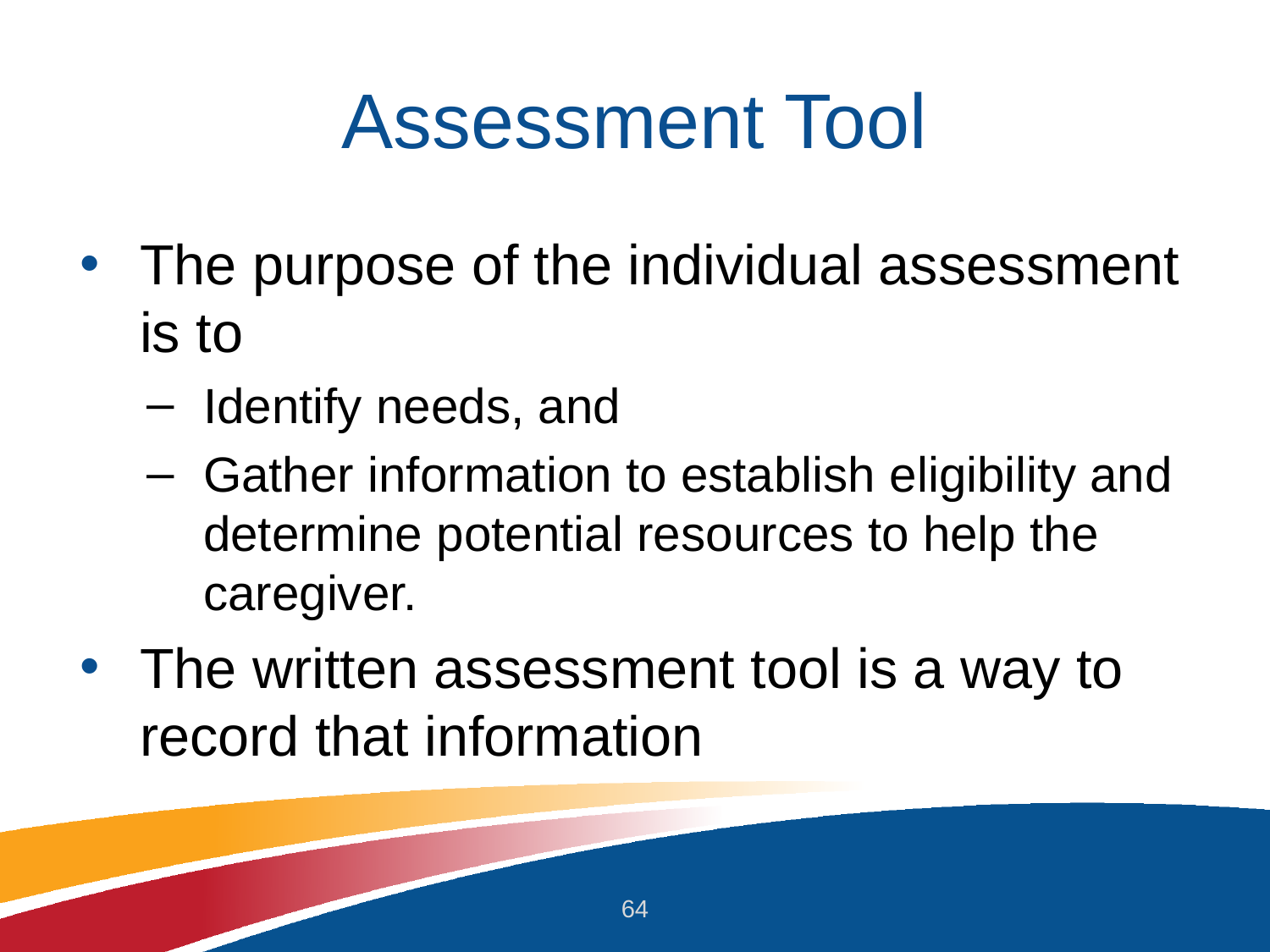

# Assessment Tool
The purpose of the individual assessment is to
Identify needs, and
Gather information to establish eligibility and determine potential resources to help the caregiver.
The written assessment tool is a way to record that information
64